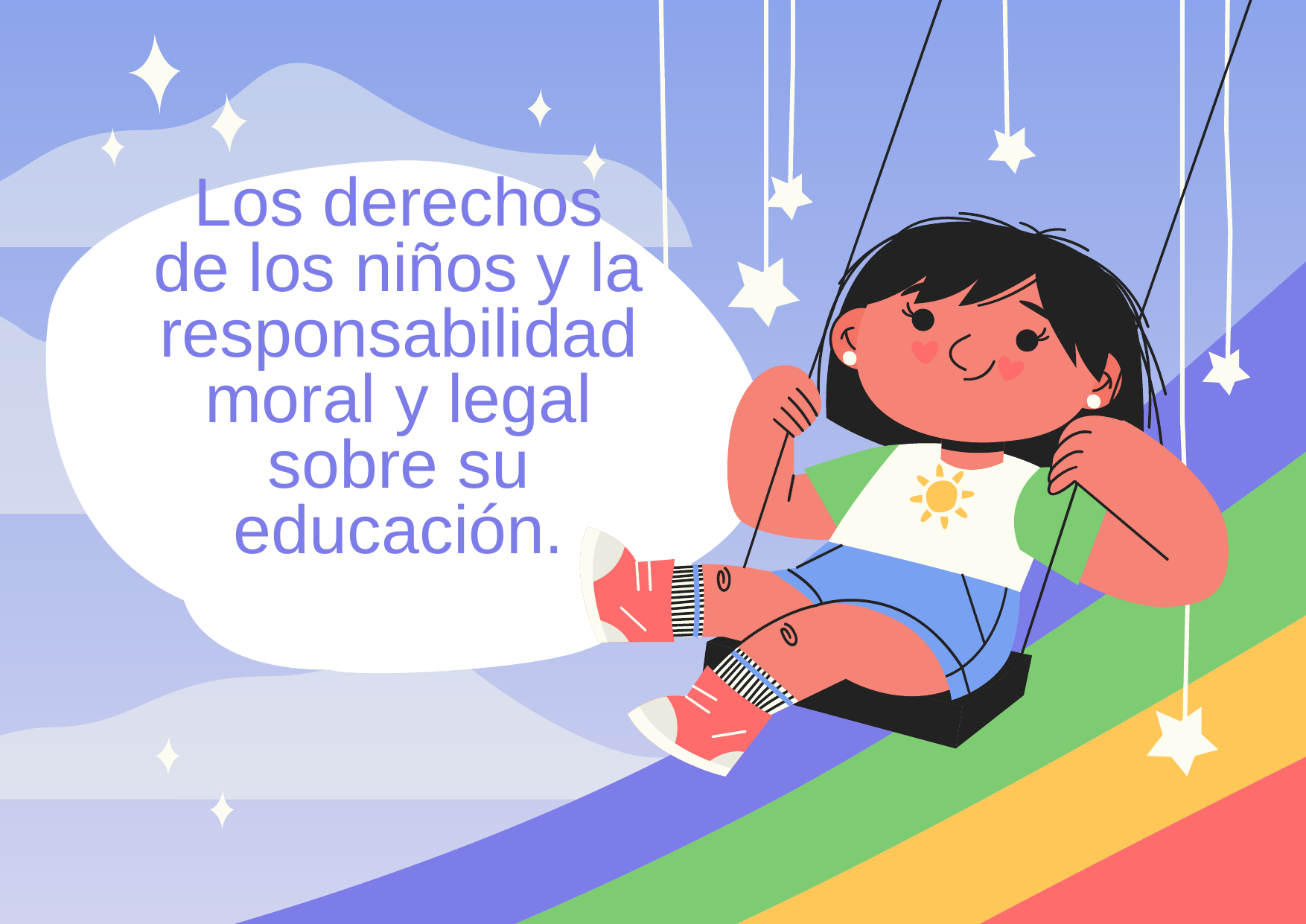

# Los derechos de los niños y la responsabilidad moral y legal sobre su educación.